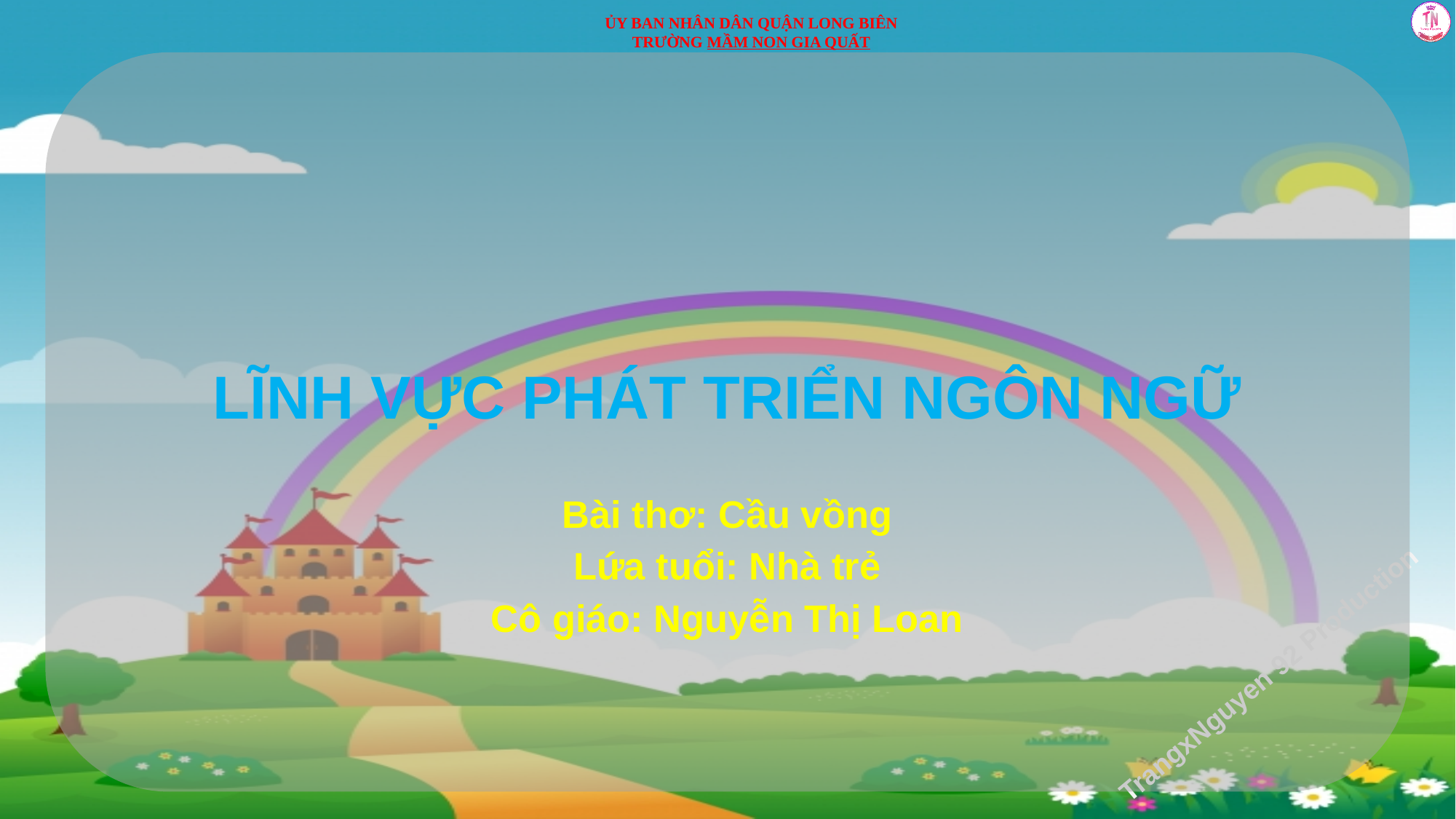

ỦY BAN NHÂN DÂN QUẬN LONG BIÊN
TRƯỜNG MẦM NON GIA QUẤT

# LĨNH VỰC PHÁT TRIỂN NGÔN NGỮ

Bài thơ: Cầu vồng
Lứa tuổi: Nhà trẻ
Cô giáo: Nguyễn Thị Loan